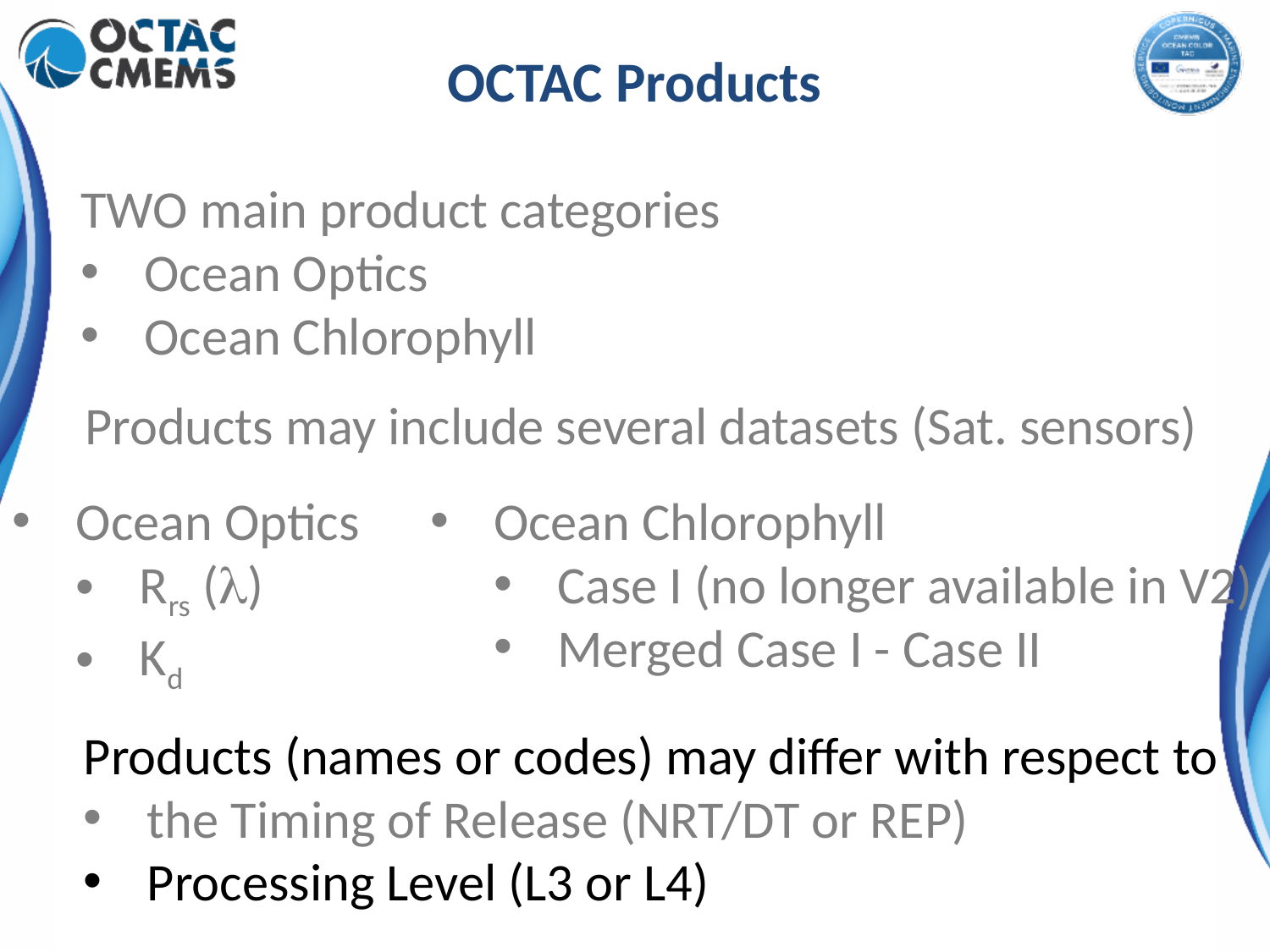

# OCTAC Products
TWO main product categories
Ocean Optics
Ocean Chlorophyll
Products may include several datasets (Sat. sensors)
Ocean Optics
Rrs (λ)
Kd
Ocean Chlorophyll
Case I (no longer available in V2)
Merged Case I - Case II
Products (names or codes) may differ with respect to
the Timing of Release (NRT/DT or REP)
Processing Level (L3 or L4)